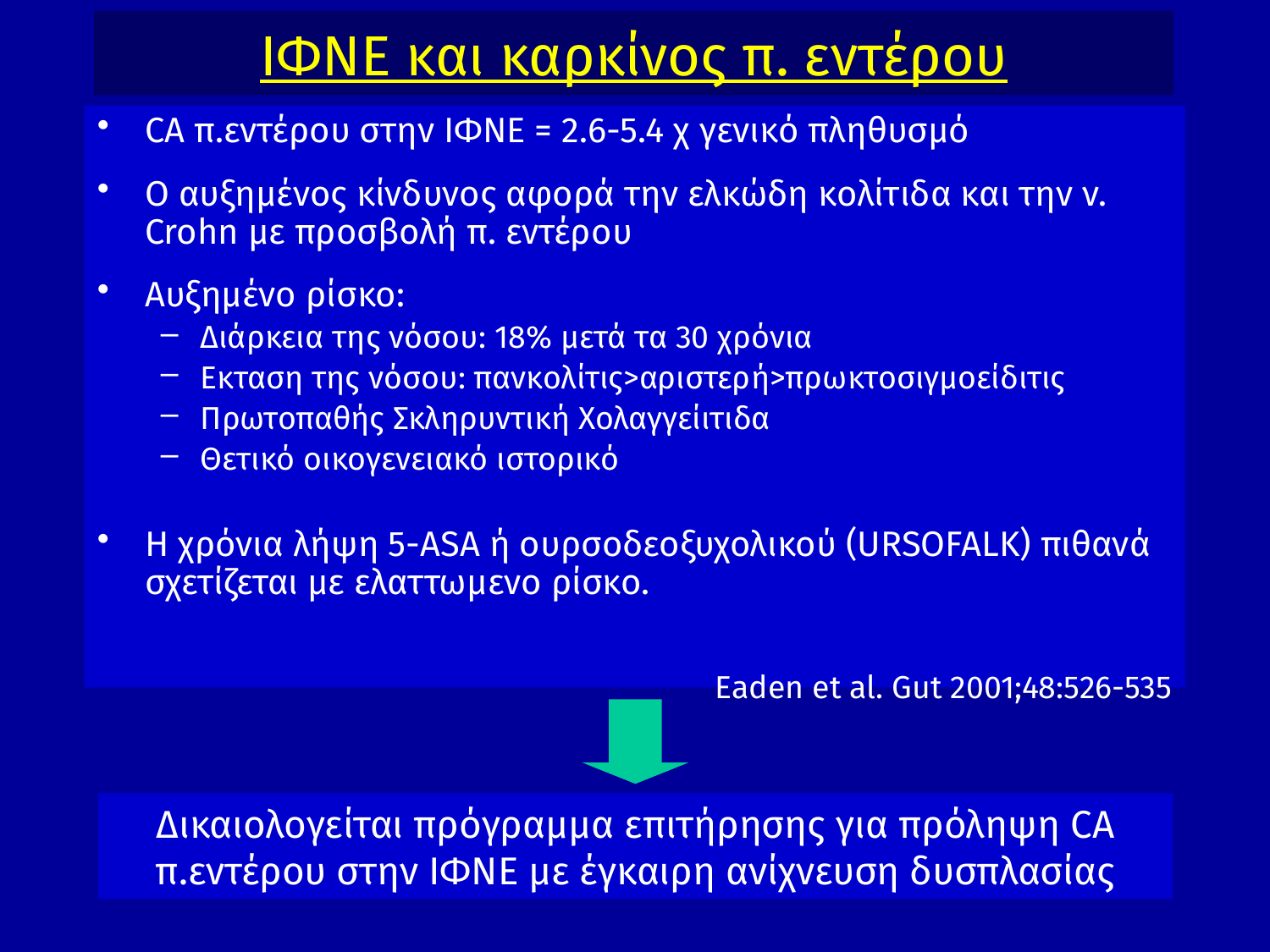

# ΙΦΝΕ και καρκίνος π. εντέρου
CA π.εντέρου στην ΙΦΝΕ = 2.6-5.4 χ γενικό πληθυσμό

Ο αυξημένος κίνδυνος αφορά την ελκώδη κολίτιδα και την ν. Crohn με προσβολή π. εντέρου

Αυξημένο ρίσκο:
Διάρκεια της νόσου: 18% μετά τα 30 χρόνια
Εκταση της νόσου: πανκολίτις>αριστερή>πρωκτοσιγμοείδιτις
Πρωτοπαθής Σκληρυντική Χολαγγείιτιδα
Θετικό οικογενειακό ιστορικό

Η χρόνια λήψη 5-ASA ή ουρσοδεοξυχολικού (URSOFALK) πιθανά σχετίζεται με ελαττωμενο ρίσκο.

Eaden et al. Gut 2001;48:526-535

Δικαιολογείται πρόγραμμα επιτήρησης για πρόληψη CA π.εντέρου στην ΙΦΝΕ με έγκαιρη ανίχνευση δυσπλασίας